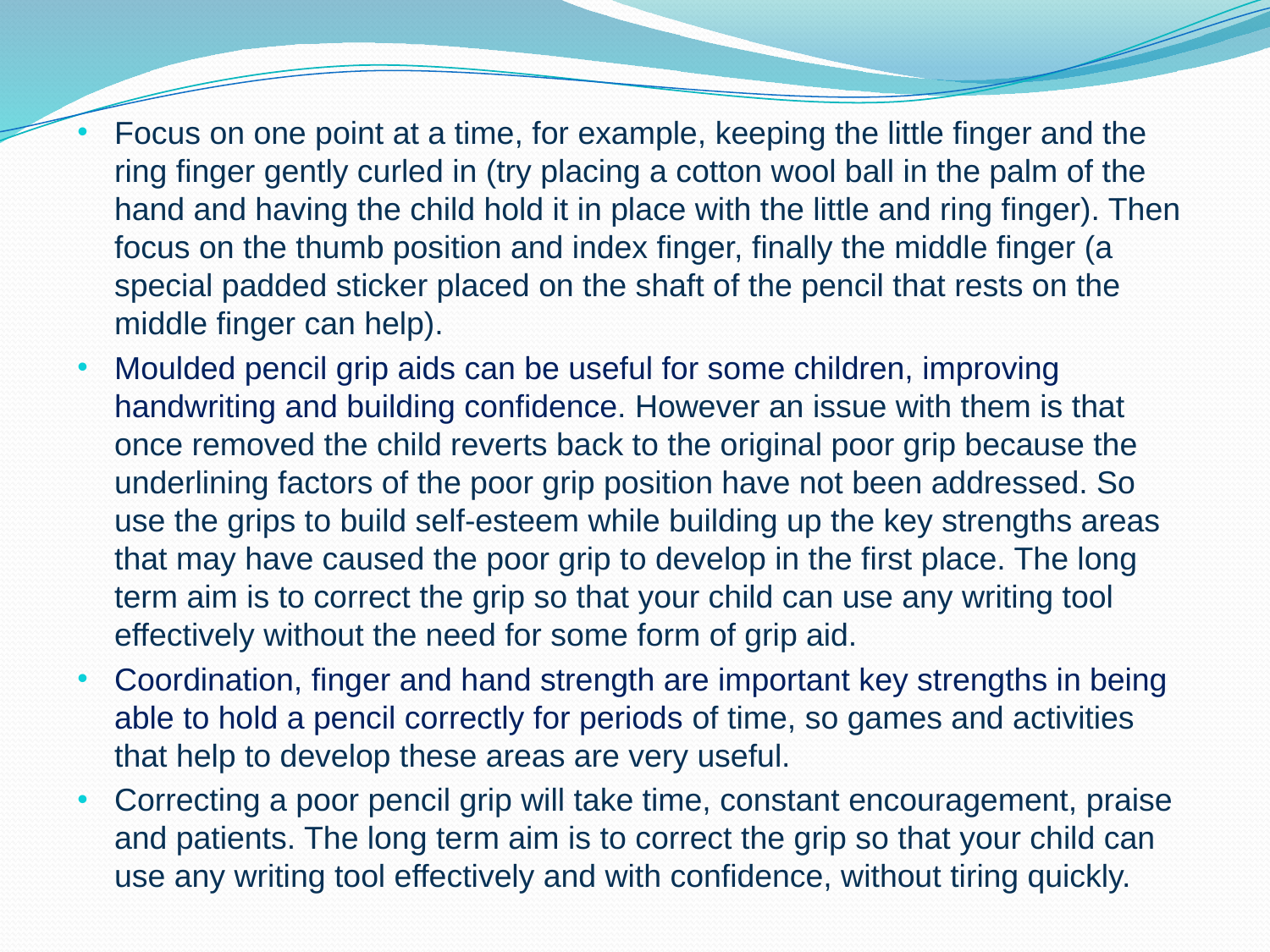

Focus on one point at a time, for example, keeping the little finger and the ring finger gently curled in (try placing a cotton wool ball in the palm of the hand and having the child hold it in place with the little and ring finger). Then focus on the thumb position and index finger, finally the middle finger (a special padded sticker placed on the shaft of the pencil that rests on the middle finger can help).
Moulded pencil grip aids can be useful for some children, improving handwriting and building confidence. However an issue with them is that once removed the child reverts back to the original poor grip because the underlining factors of the poor grip position have not been addressed. So use the grips to build self-esteem while building up the key strengths areas that may have caused the poor grip to develop in the first place. The long term aim is to correct the grip so that your child can use any writing tool effectively without the need for some form of grip aid.
Coordination, finger and hand strength are important key strengths in being able to hold a pencil correctly for periods of time, so games and activities that help to develop these areas are very useful.
Correcting a poor pencil grip will take time, constant encouragement, praise and patients. The long term aim is to correct the grip so that your child can use any writing tool effectively and with confidence, without tiring quickly.